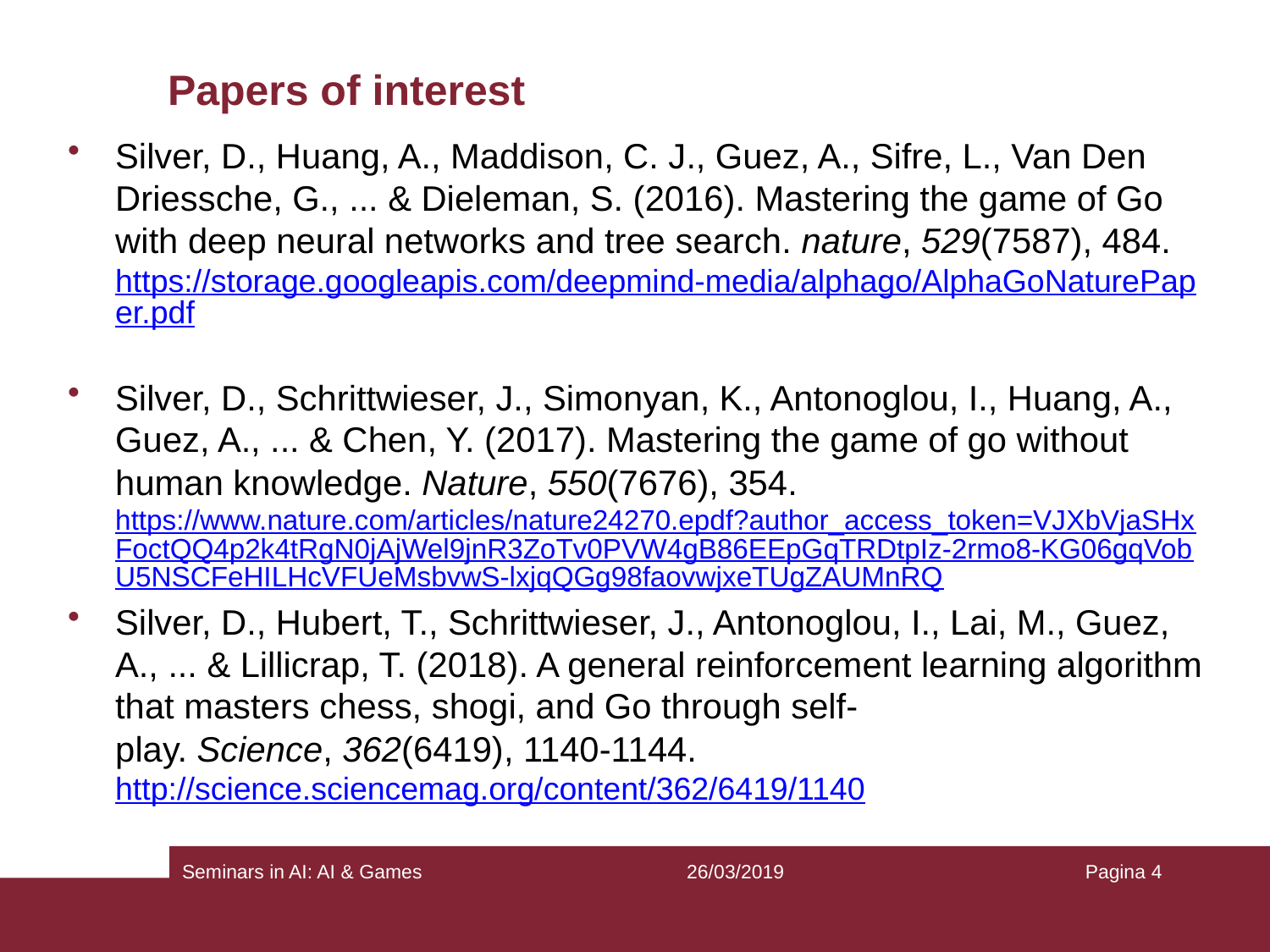

# Papers of interest
Silver, D., Huang, A., Maddison, C. J., Guez, A., Sifre, L., Van Den Driessche, G., ... & Dieleman, S. (2016). Mastering the game of Go with deep neural networks and tree search. nature, 529(7587), 484. https://storage.googleapis.com/deepmind-media/alphago/AlphaGoNaturePaper.pdf
Silver, D., Schrittwieser, J., Simonyan, K., Antonoglou, I., Huang, A., Guez, A., ... & Chen, Y. (2017). Mastering the game of go without human knowledge. Nature, 550(7676), 354. https://www.nature.com/articles/nature24270.epdf?author_access_token=VJXbVjaSHxFoctQQ4p2k4tRgN0jAjWel9jnR3ZoTv0PVW4gB86EEpGqTRDtpIz-2rmo8-KG06gqVobU5NSCFeHILHcVFUeMsbvwS-lxjqQGg98faovwjxeTUgZAUMnRQ
Silver, D., Hubert, T., Schrittwieser, J., Antonoglou, I., Lai, M., Guez, A., ... & Lillicrap, T. (2018). A general reinforcement learning algorithm that masters chess, shogi, and Go through self-play. Science, 362(6419), 1140-1144. http://science.sciencemag.org/content/362/6419/1140

Seminars in AI: AI & Games
26/03/2019
Pagina 4